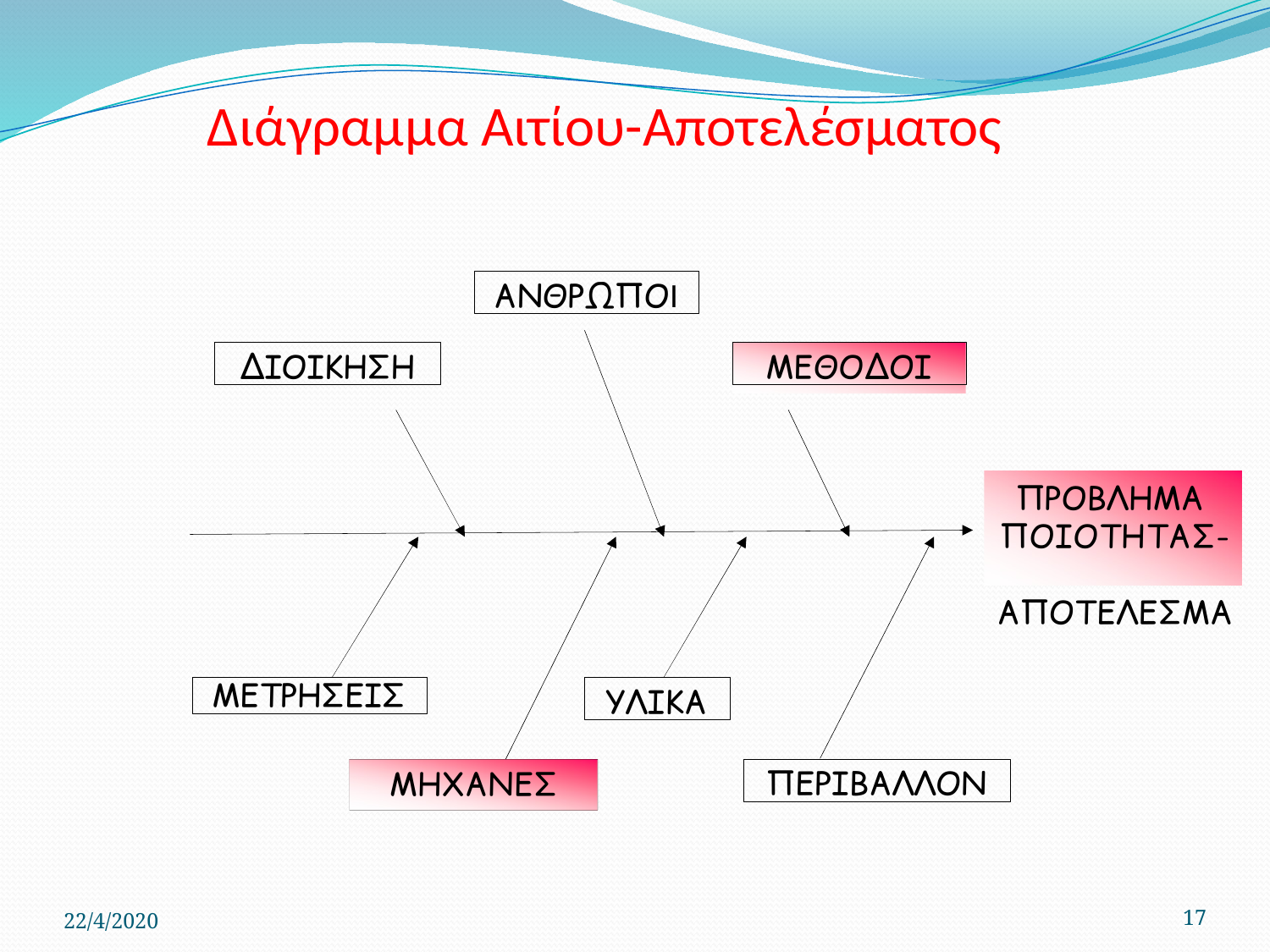

# Διάγραµµα Αιτίου-Αποτελέσµατος
ΑΝΘΡΩΠΟΙ

ΔΙΟΙΚΗΣΗ
ΜΕΘΟΔΟΙ
ΠΡΟΒΛΗΜΑ  ΠΟΙΟΤΗΤΑΣ-  ΑΠΟΤΕΛΕΣΜΑ

ΜΕΤΡΗΣΕΙΣ
ΥΛΙΚΑ
ΠΕΡΙΒΑΛΛΟΝ
ΜΗΧΑΝΕΣ
22/4/2020
17